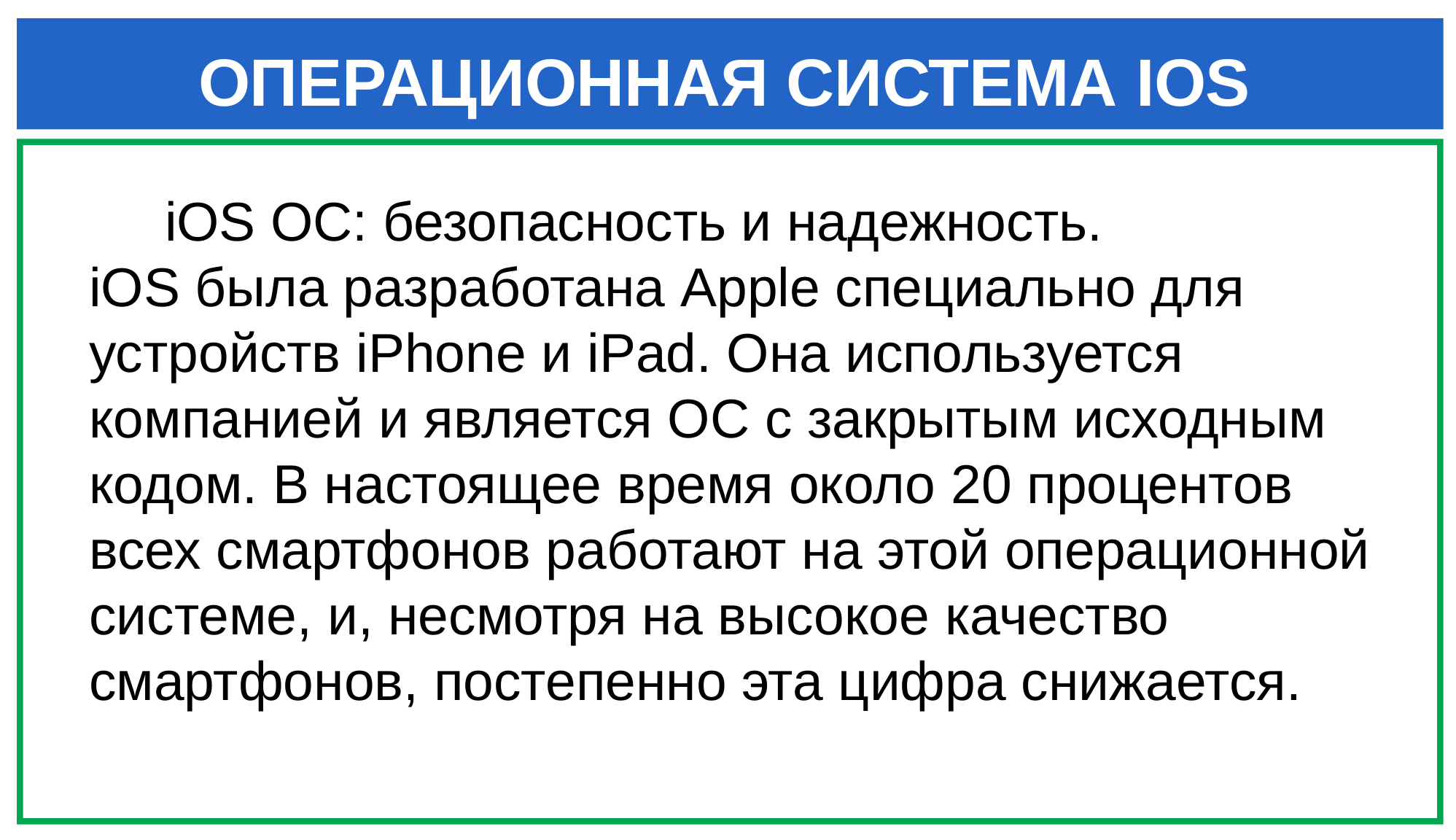

ОПЕРАЦИОННАЯ СИСТЕМА IOS
     iOS ОС: безопасность и надежность.
iOS была разработана Apple специально для устройств iPhone и iPad. Она используется компанией и является ОС с закрытым исходным кодом. В настоящее время около 20 процентов всех смартфонов работают на этой операционной системе, и, несмотря на высокое качество смартфонов, постепенно эта цифра снижается.